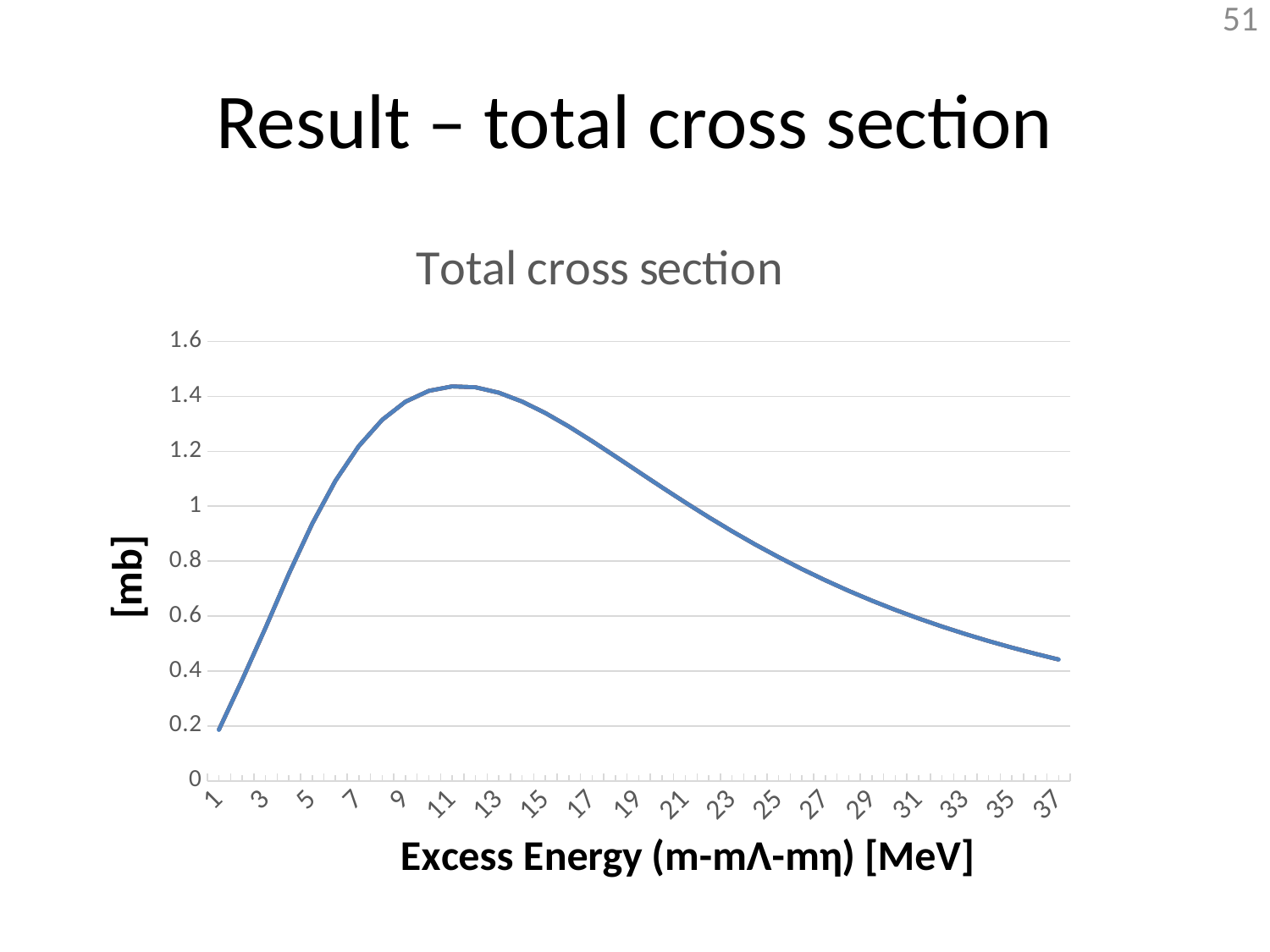

# Result – total cross section

### Chart: Total cross section

| Category |  |  |  |  |
|---|---|---|---|---|